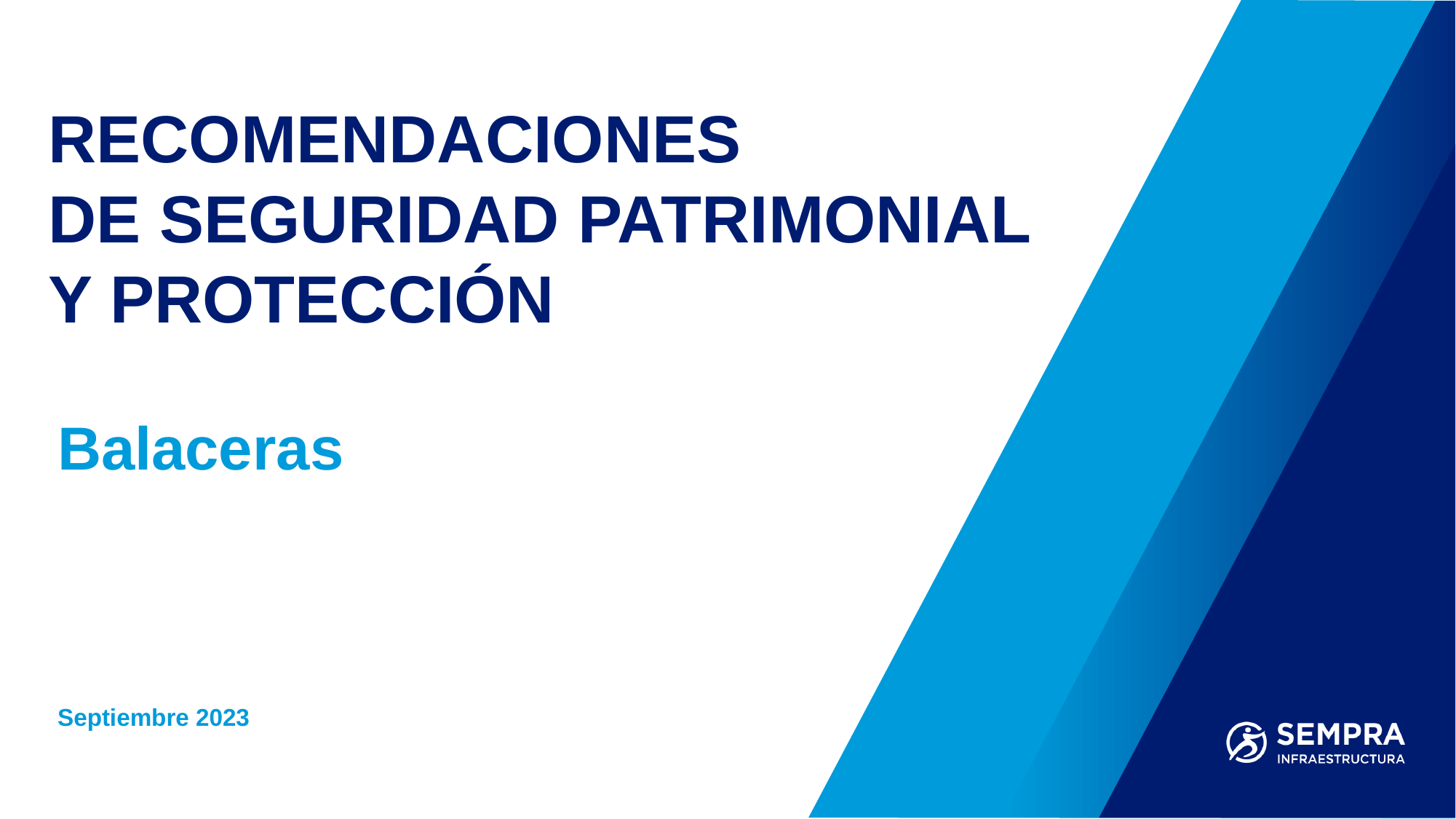

# Recomendaciones de Seguridad PATRIMONIAL Y PROTECCIÓN
Balaceras
Septiembre 2023